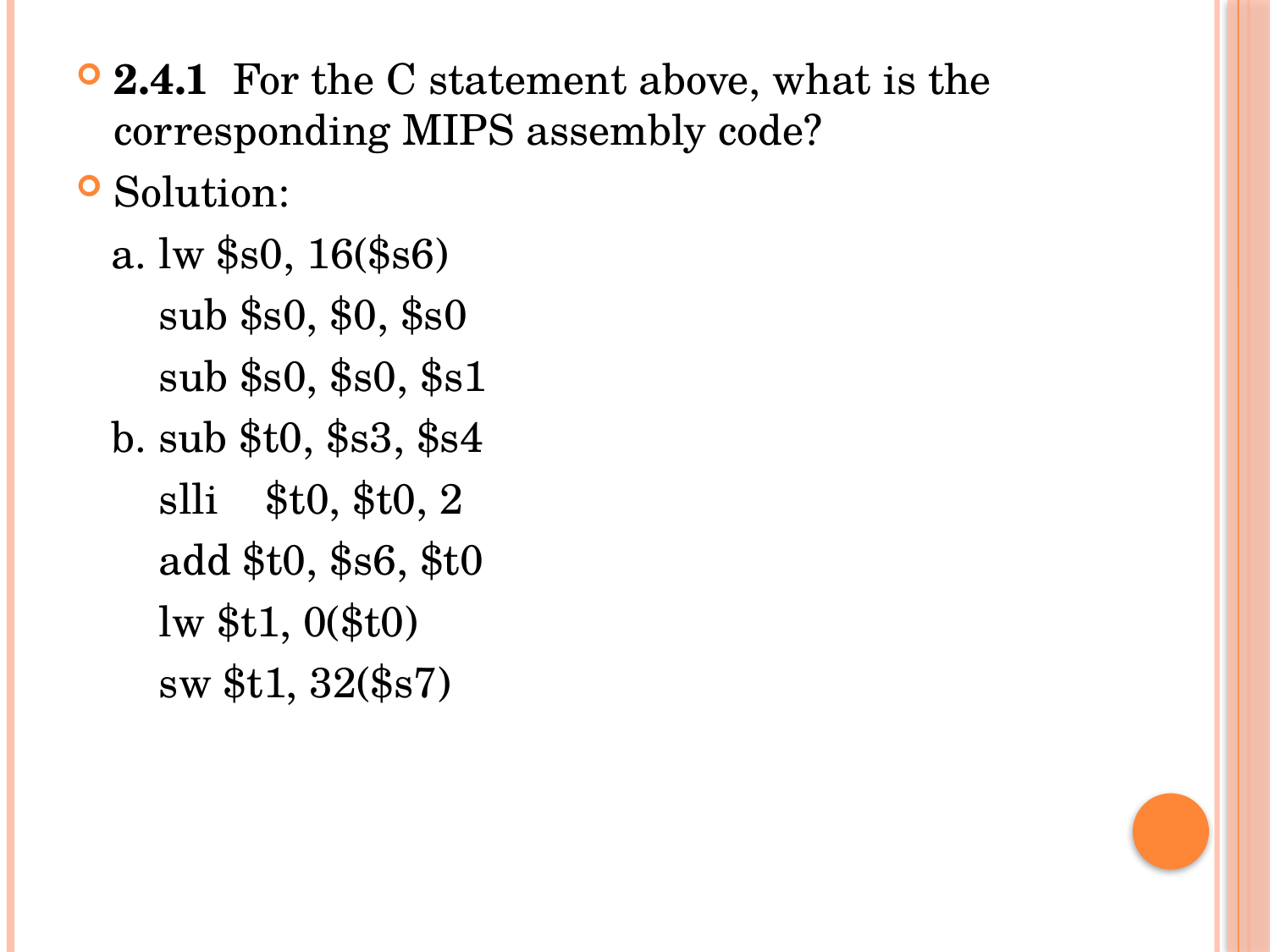

2.4.1  For the C statement above, what is the corresponding MIPS assembly code?
Solution:
   a. lw $s0, 16($s6)
       sub $s0, $0, $s0
       sub $s0, $s0, $s1
   b. sub $t0, $s3, $s4
       slli    $t0, $t0, 2
       add $t0, $s6, $t0
       lw $t1, 0($t0)
       sw $t1, 32($s7)